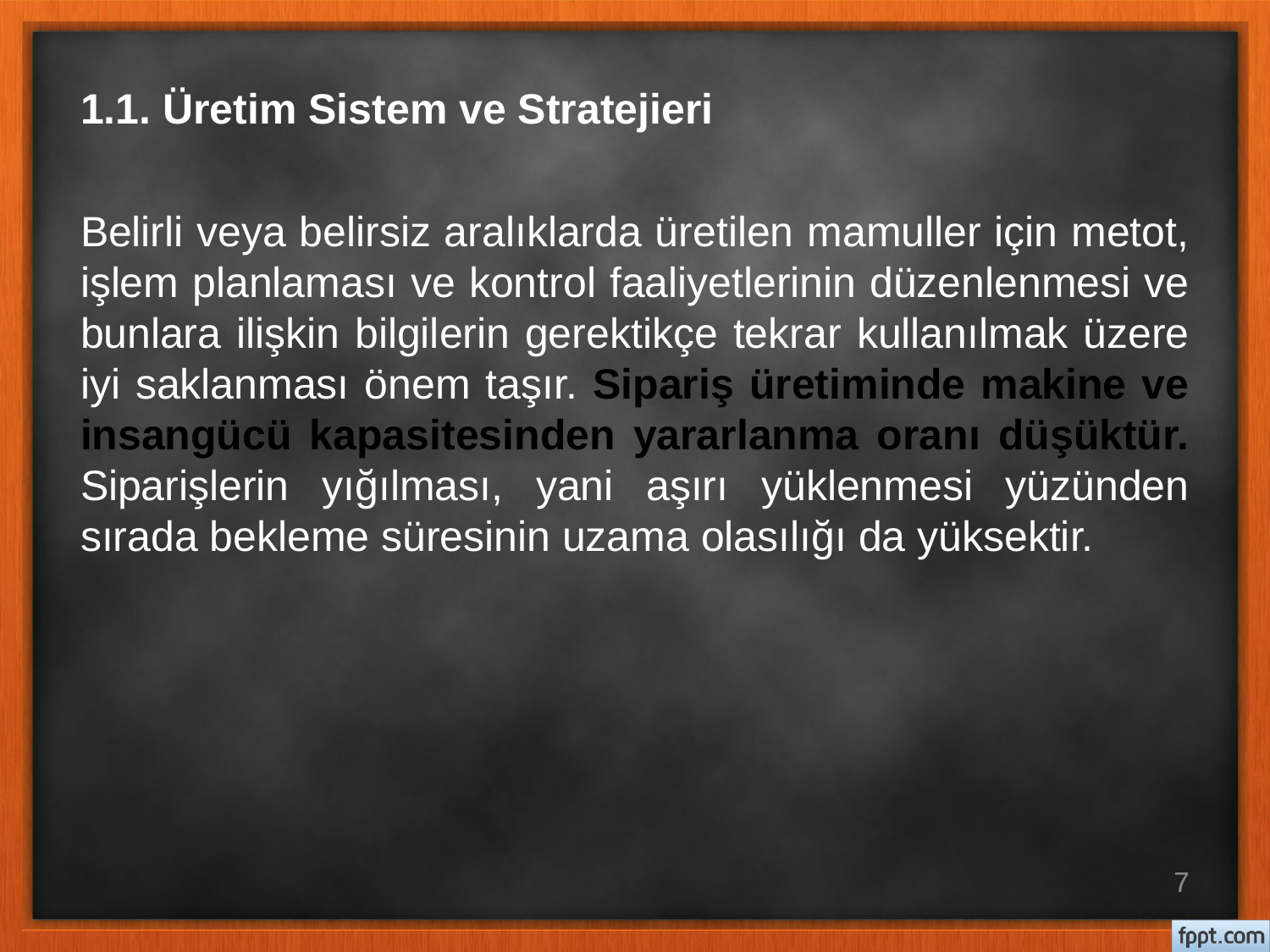

# 1.1. Üretim Sistem ve Stratejieri
Belirli veya belirsiz aralıklarda üretilen mamuller için metot, işlem planlaması ve kontrol faaliyetlerinin düzenlenmesi ve bunlara ilişkin bilgilerin gerektikçe tekrar kullanılmak üzere iyi saklanması önem taşır. Sipariş üretiminde makine ve insangücü kapasitesinden yararlanma oranı düşüktür. Siparişlerin yığılması, yani aşırı yüklenmesi yüzünden sırada bekleme süresinin uzama olasılığı da yüksektir.

7